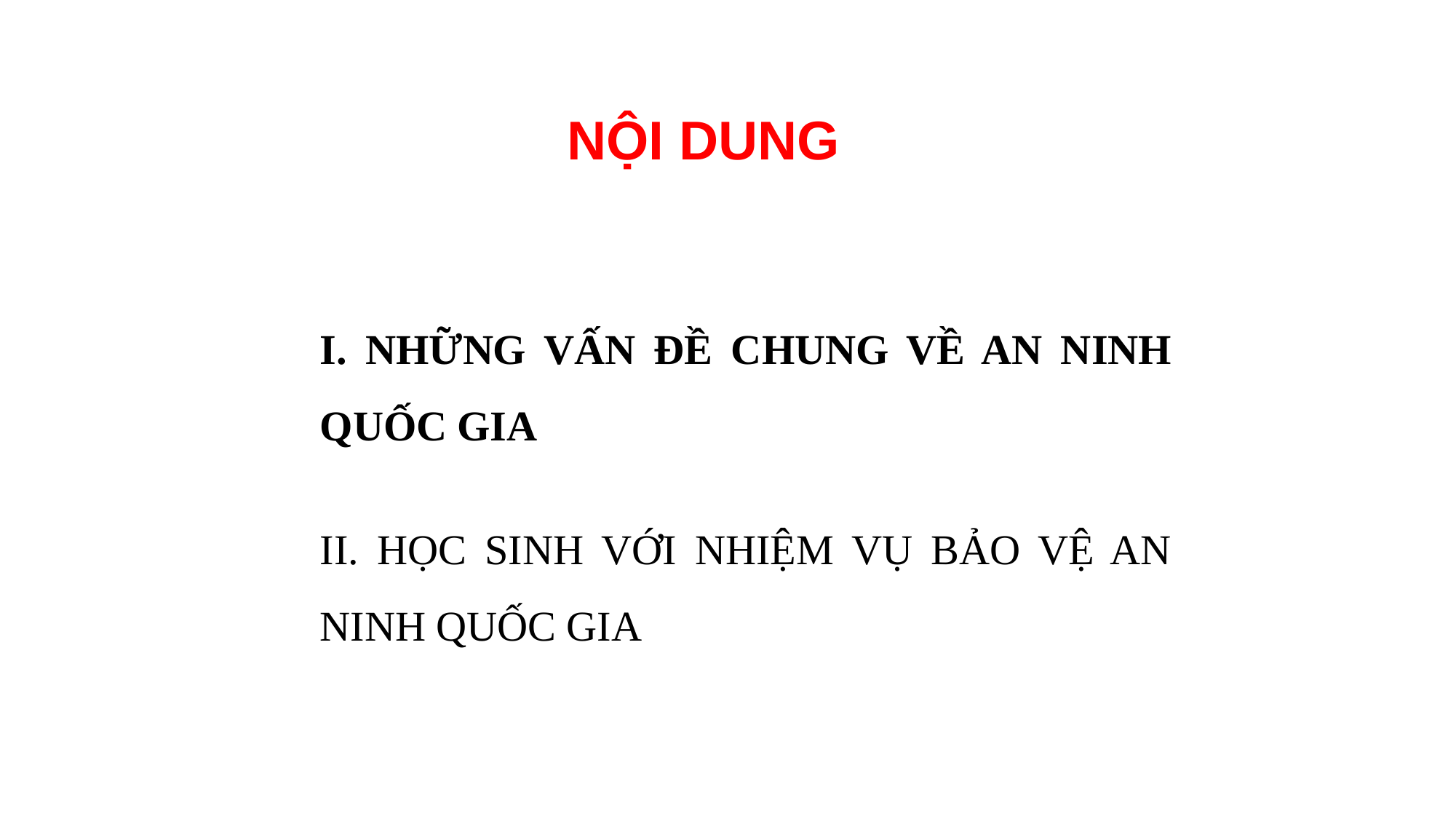

NỘI DUNG

II. HỌC SINH VỚI NHIỆM VỤ BẢO VỆ AN NINH QUỐC GIA
I. NHỮNG VẤN ĐỀ CHUNG VỀ AN NINH QUỐC GIA